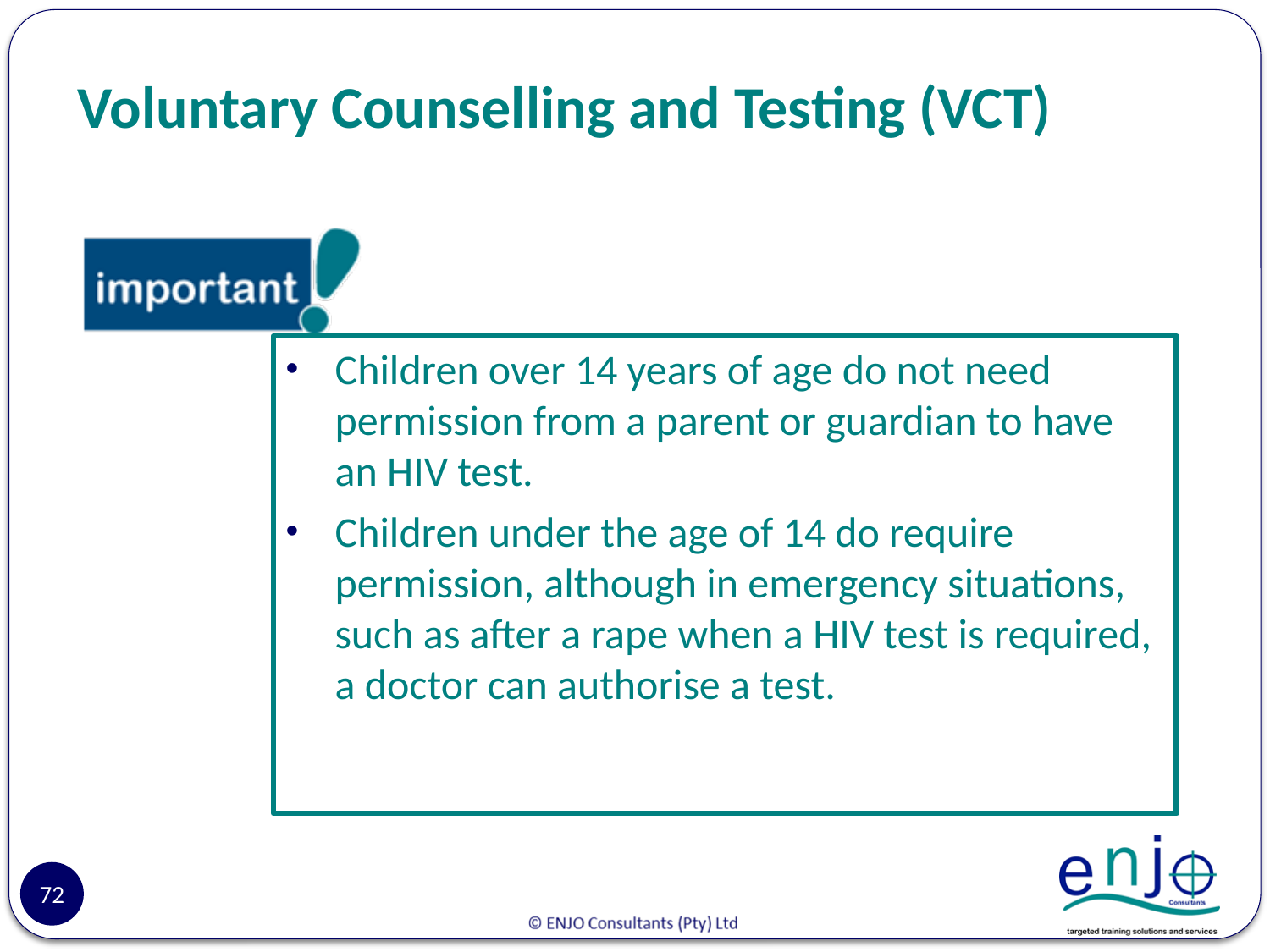

# Voluntary Counselling and Testing (VCT)
Children over 14 years of age do not need permission from a parent or guardian to have an HIV test.
Children under the age of 14 do require permission, although in emergency situations, such as after a rape when a HIV test is required, a doctor can authorise a test.
72